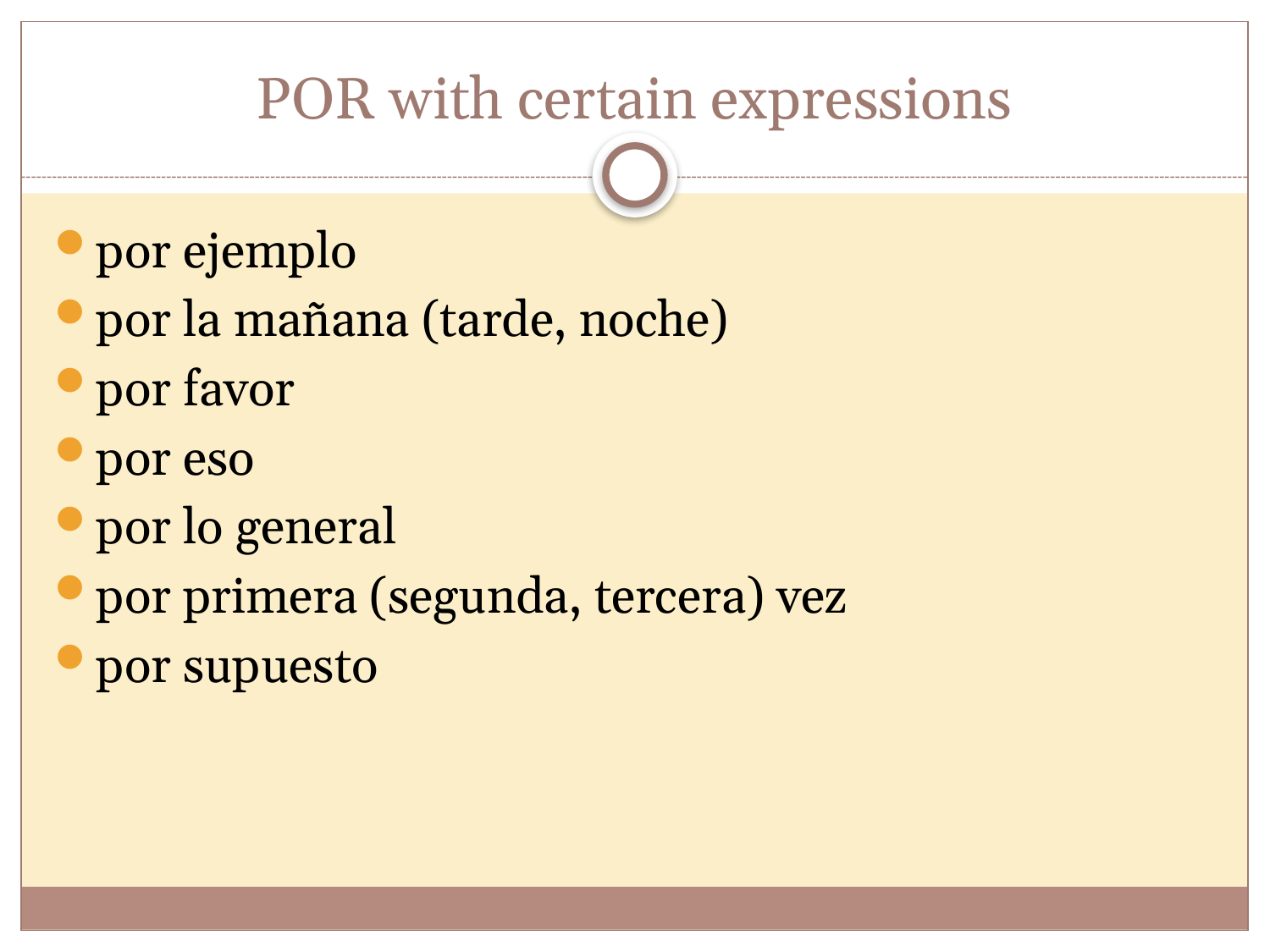

# POR with certain expressions
por ejemplo
por la mañana (tarde, noche)
por favor
por eso
por lo general
por primera (segunda, tercera) vez
por supuesto